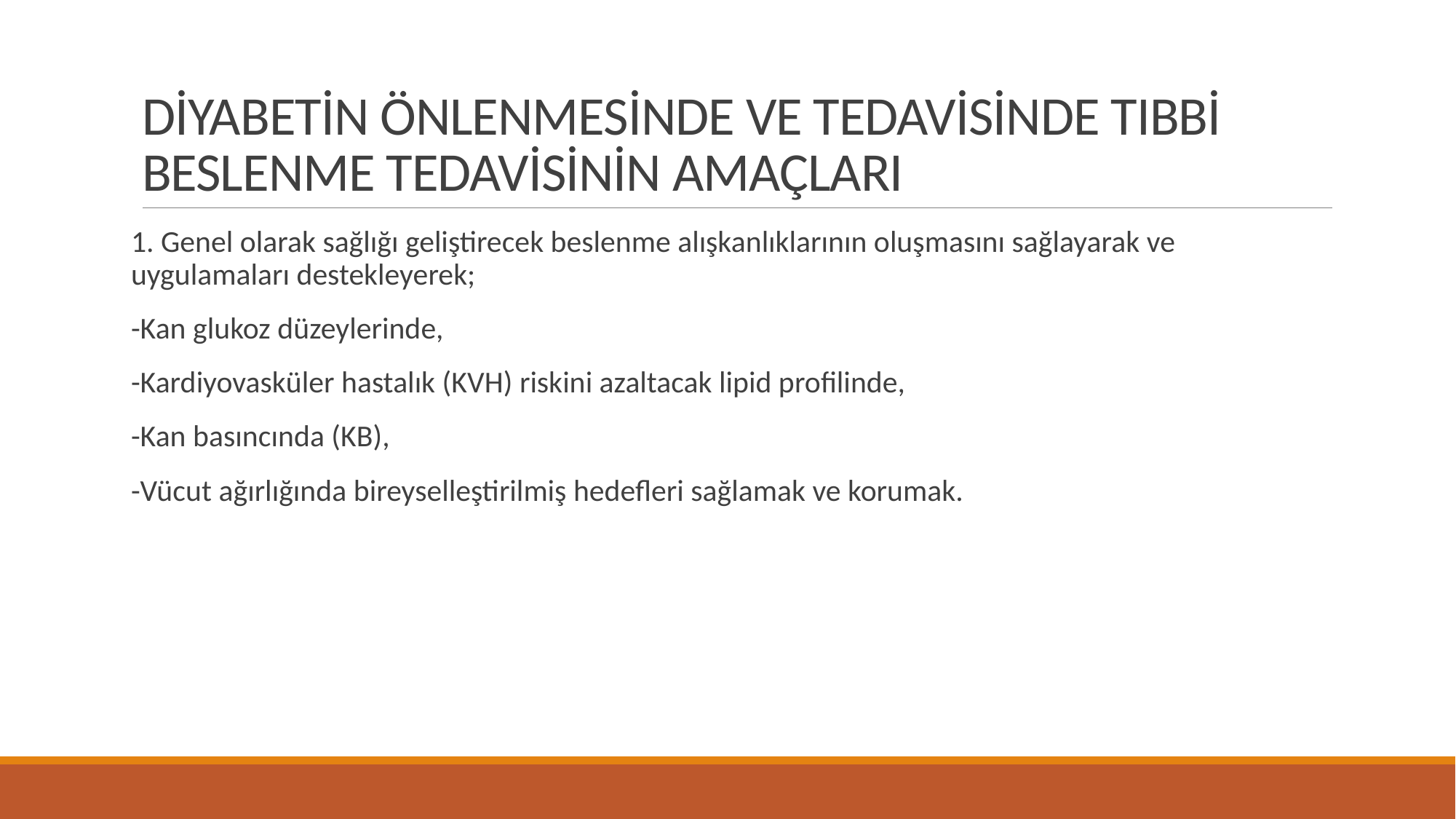

# DİYABETİN ÖNLENMESİNDE VE TEDAVİSİNDE TIBBİ BESLENME TEDAVİSİNİN AMAÇLARI
1. Genel olarak sağlığı geliştirecek beslenme alışkanlıklarının oluşmasını sağlayarak ve uygulamaları destekleyerek;
-Kan glukoz düzeylerinde,
-Kardiyovasküler hastalık (KVH) riskini azaltacak lipid profilinde,
-Kan basıncında (KB),
-Vücut ağırlığında bireyselleştirilmiş hedefleri sağlamak ve korumak.